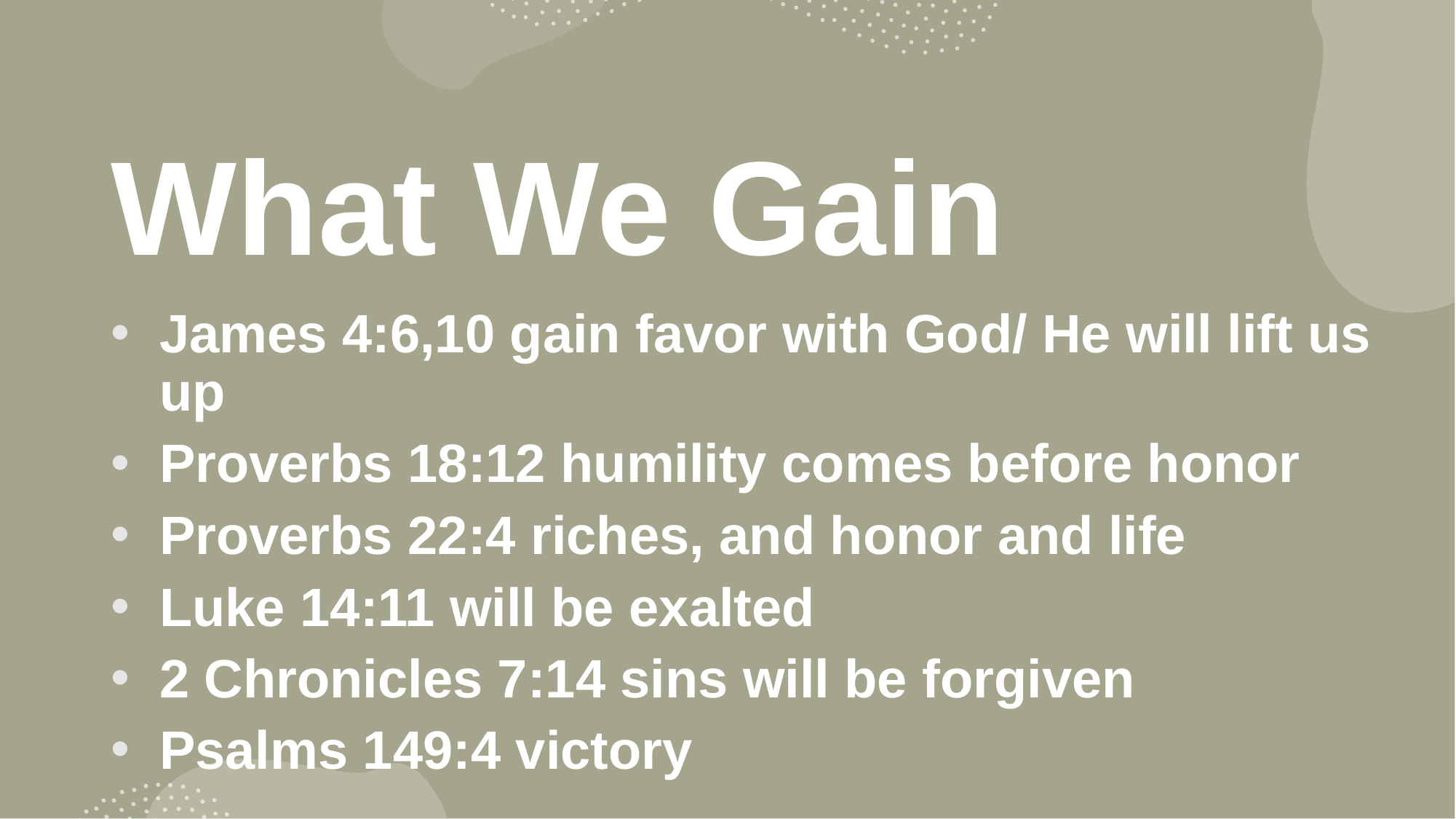

# What We Gain
James 4:6,10 gain favor with God/ He will lift us up
Proverbs 18:12 humility comes before honor
Proverbs 22:4 riches, and honor and life
Luke 14:11 will be exalted
2 Chronicles 7:14 sins will be forgiven
Psalms 149:4 victory